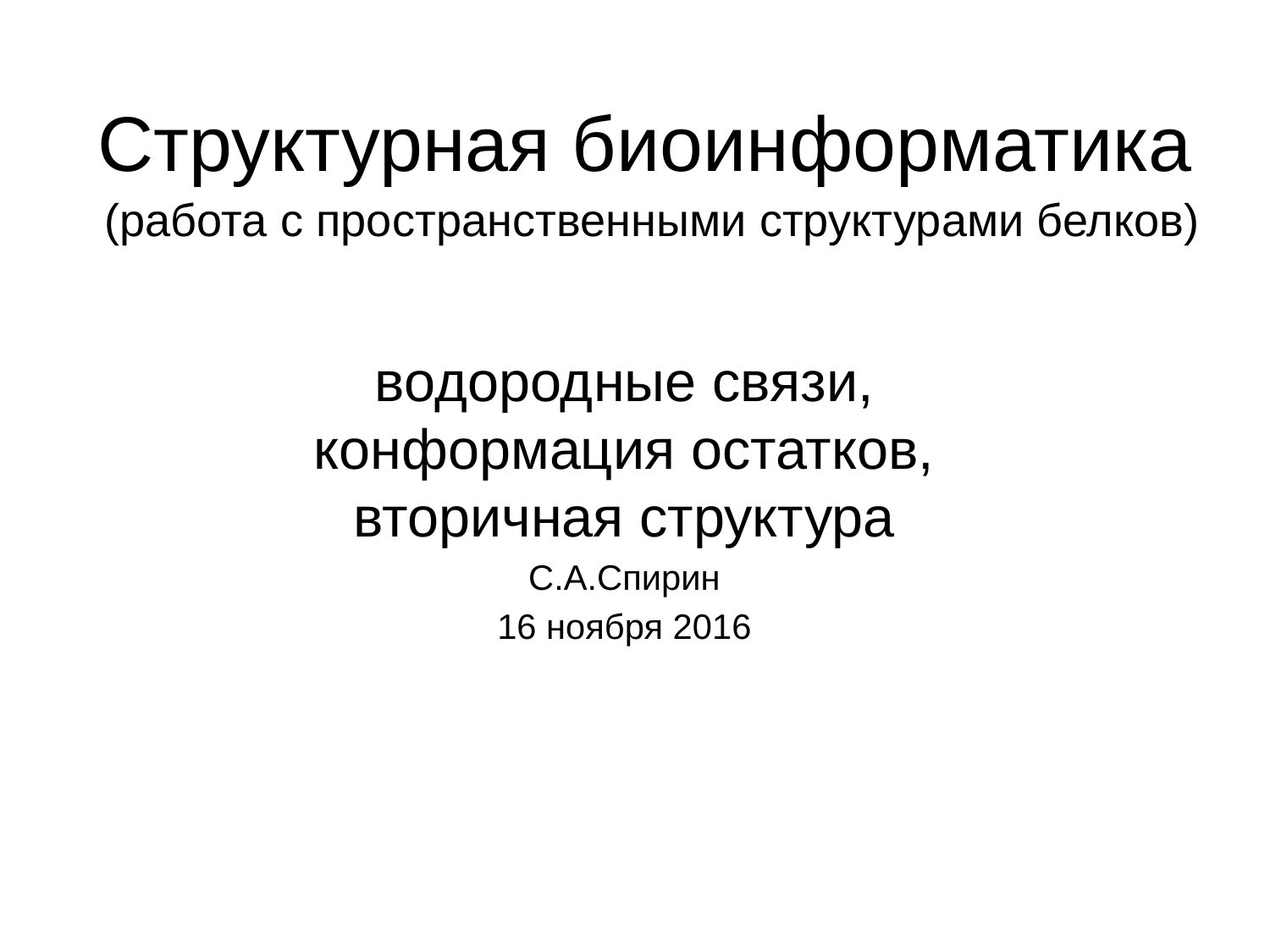

# Структурная биоинформатика (работа с пространственными структурами белков)
водородные связи, конформация остатков, вторичная структура
С.А.Спирин
16 ноября 2016